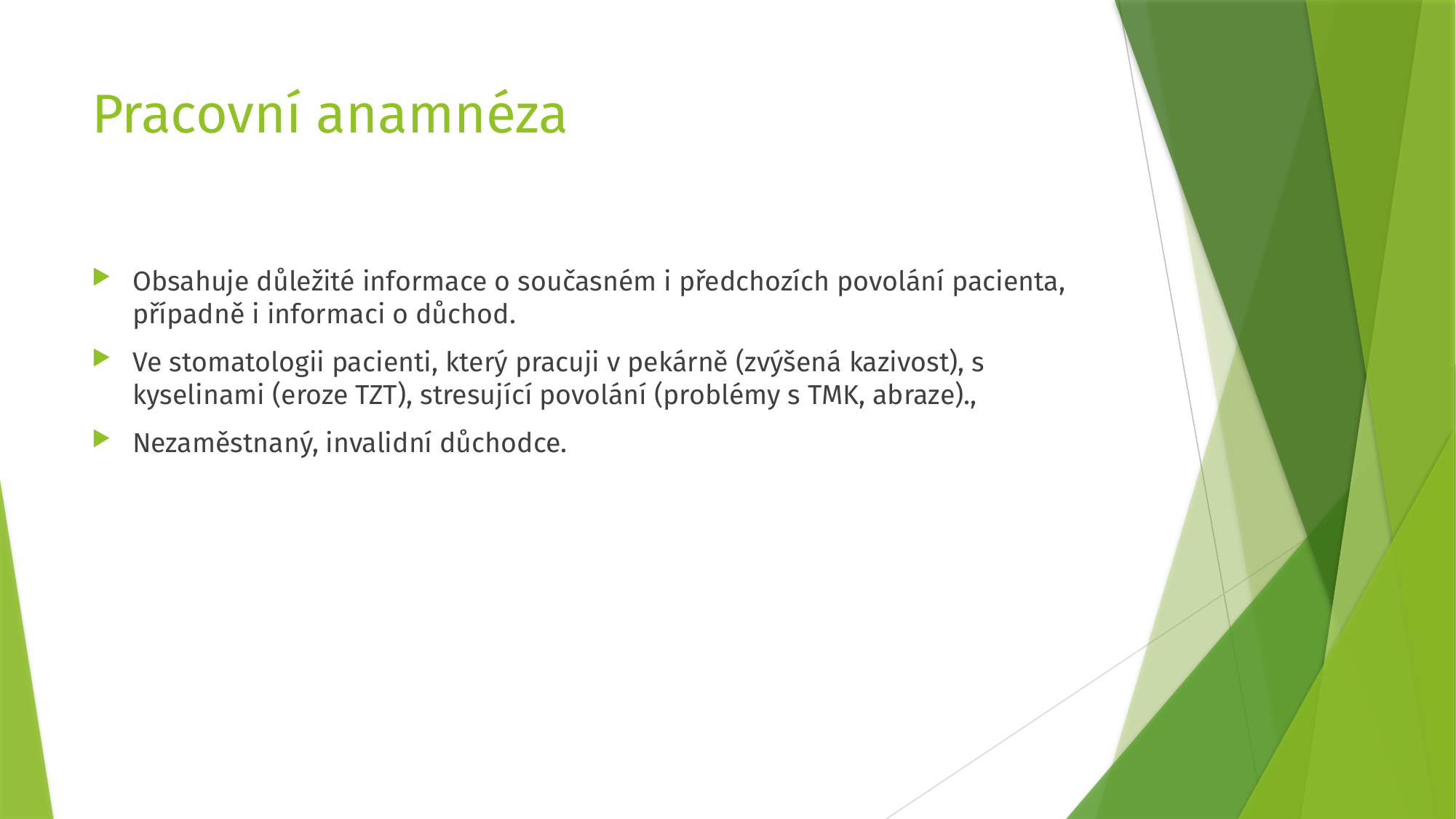

# Pracovní anamnéza
Obsahuje důležité informace o současném i předchozích povolání pacienta, případně i informaci o důchod.
Ve stomatologii pacienti, který pracuji v pekárně (zvýšená kazivost), s kyselinami (eroze TZT), stresující povolání (problémy s TMK, abraze).,
Nezaměstnaný, invalidní důchodce.